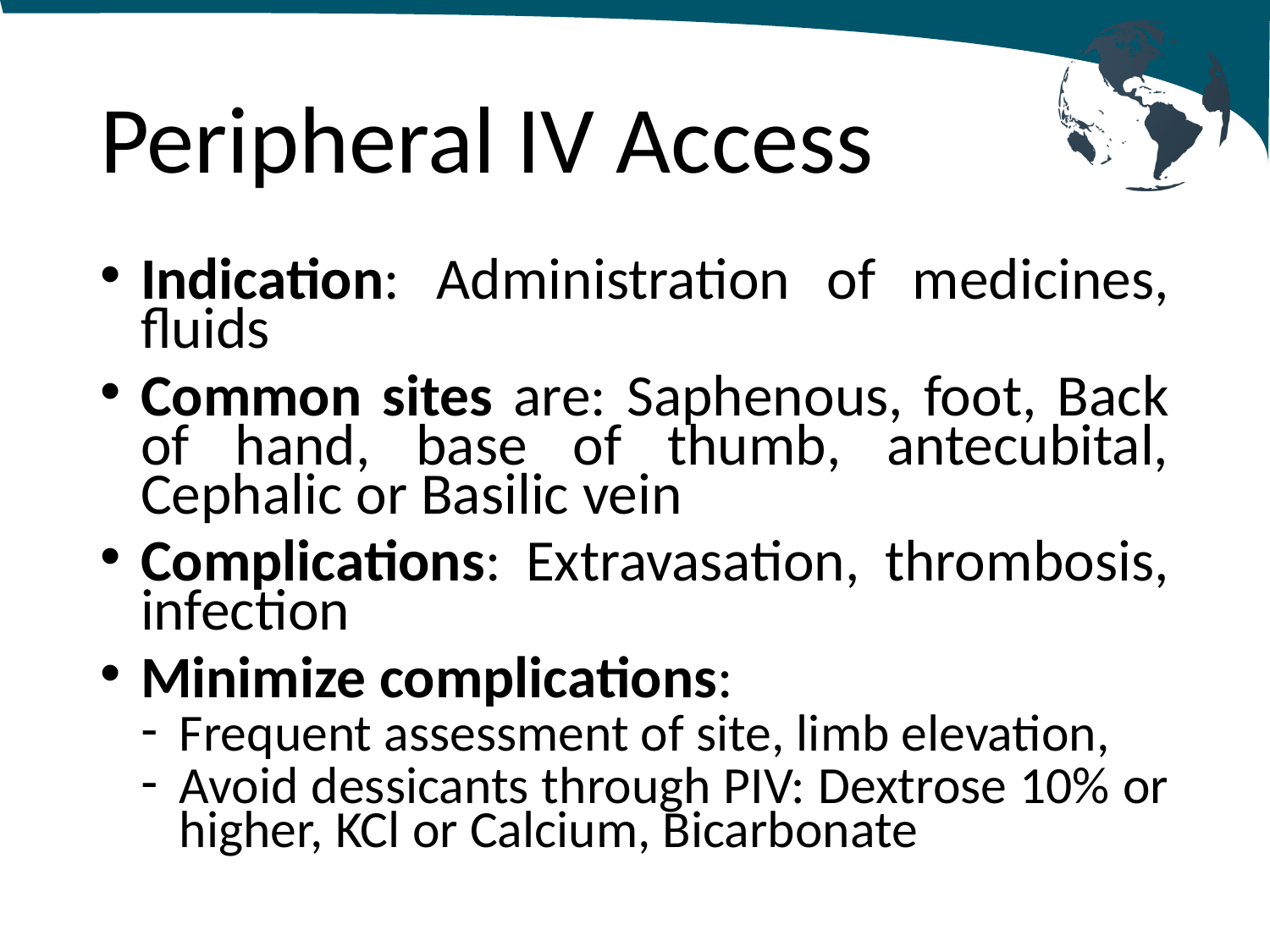

# Peripheral IV Access
Indication: Administration of medicines, fluids
Common sites are: Saphenous, foot, Back of hand, base of thumb, antecubital, Cephalic or Basilic vein
Complications: Extravasation, thrombosis, infection
Minimize complications:
Frequent assessment of site, limb elevation,
Avoid dessicants through PIV: Dextrose 10% or higher, KCl or Calcium, Bicarbonate